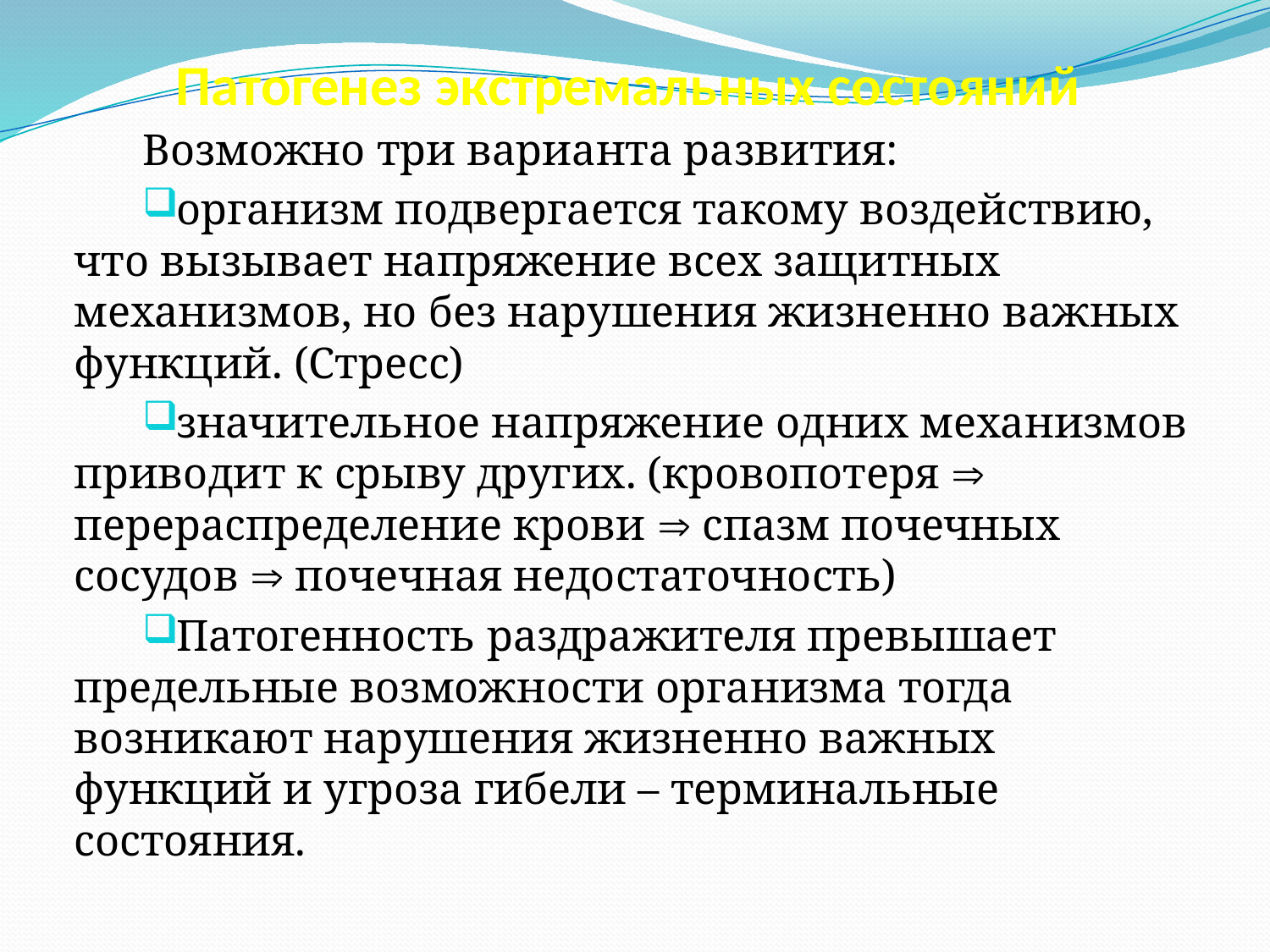

# Патогенез экстремальных состояний
Возможно три варианта развития:
организм подвергается такому воздействию, что вызывает напряжение всех защитных механизмов, но без нарушения жизненно важных функций. (Стресс)
значительное напряжение одних механизмов приводит к срыву других. (кровопотеря ⇒ перераспределение крови ⇒ спазм почечных сосудов ⇒ почечная недостаточность)
Патогенность раздражителя превышает предельные возможности организма тогда возникают нарушения жизненно важных функций и угроза гибели – терминальные состояния.